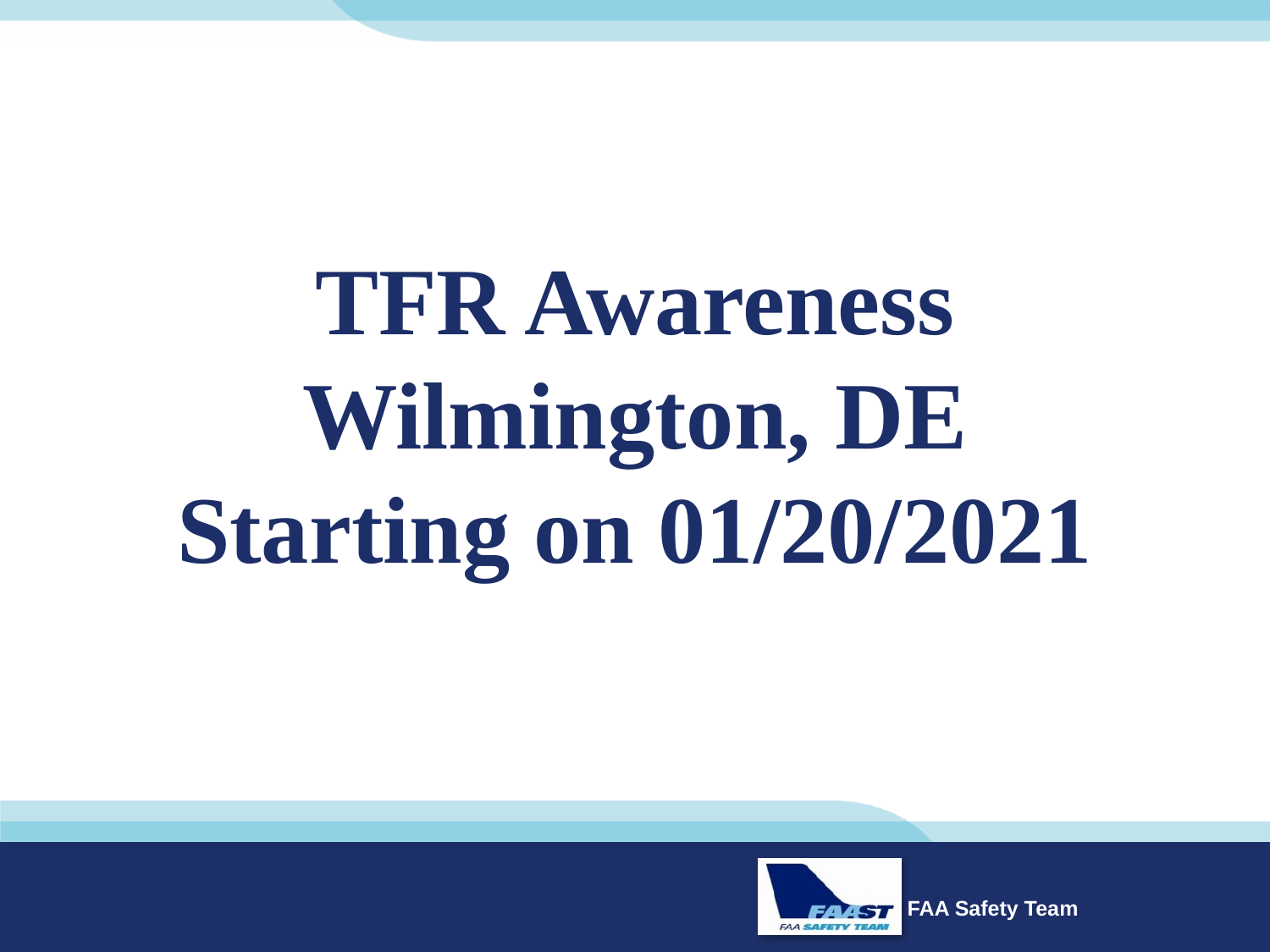

# TFR Awareness Wilmington, DE Starting on 01/20/2021